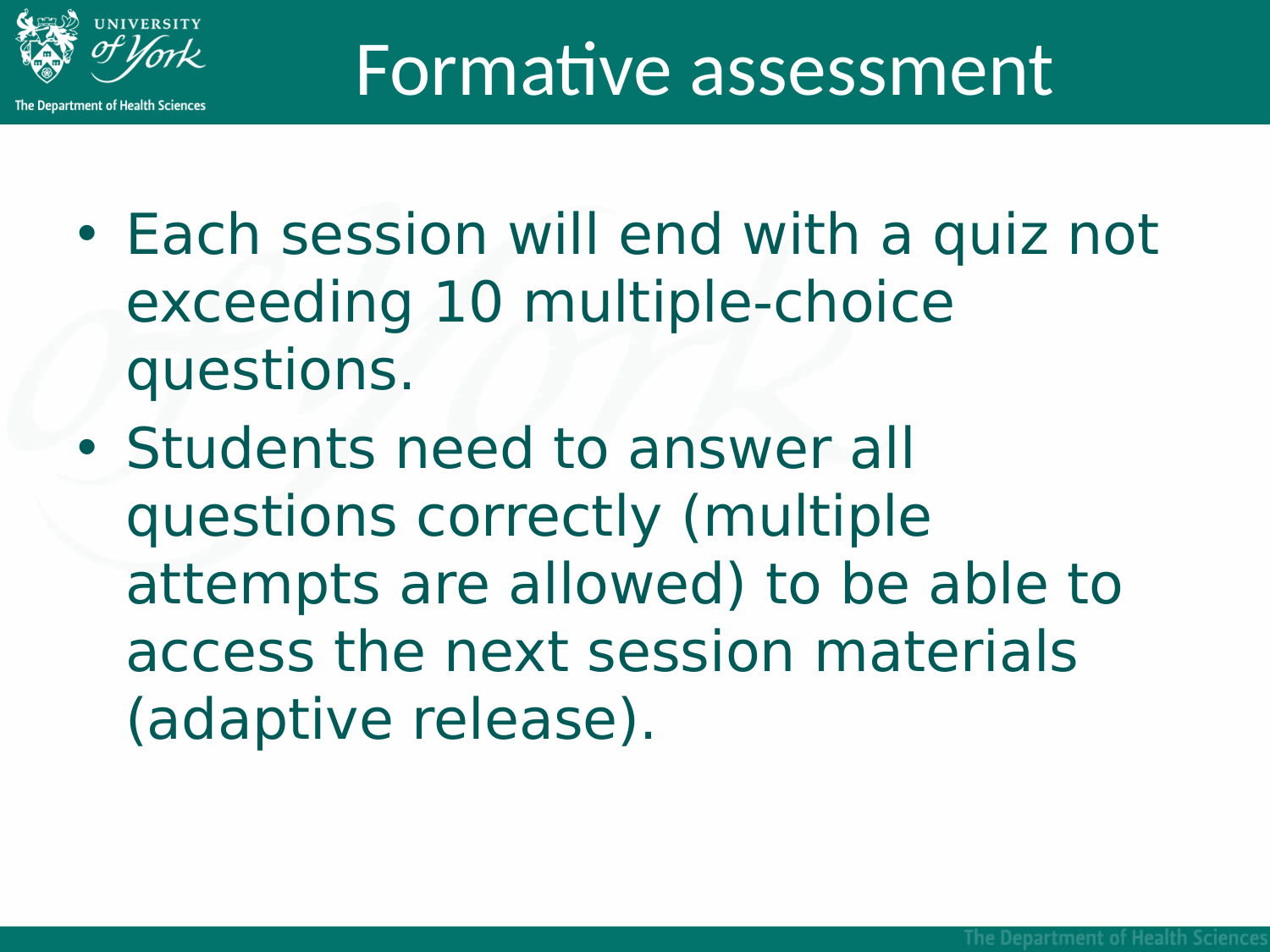

# Formative assessment
Each session will end with a quiz not exceeding 10 multiple-choice questions.
Students need to answer all questions correctly (multiple attempts are allowed) to be able to access the next session materials (adaptive release).